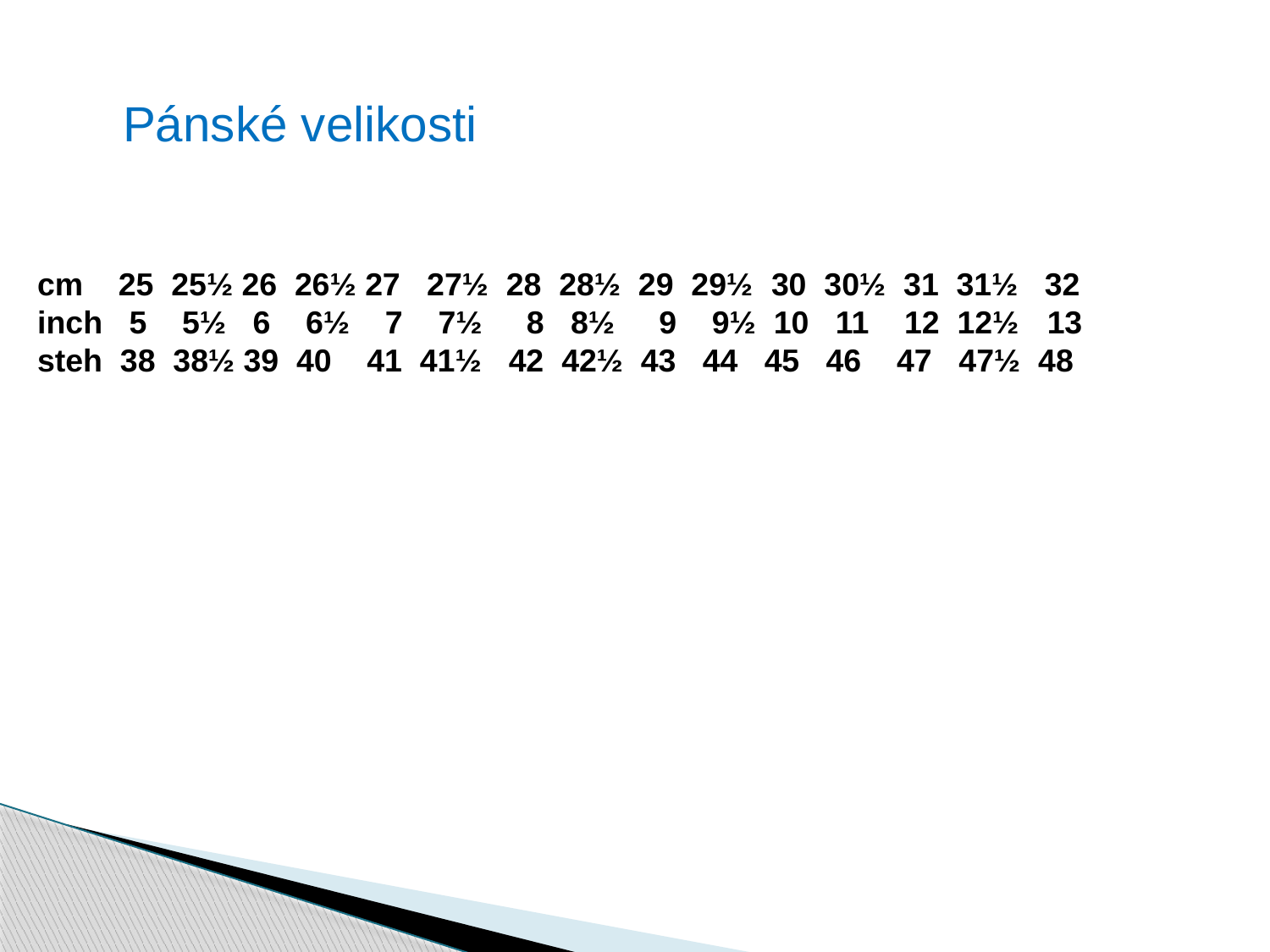

Pánské velikosti
cm    25  25½ 26  26½ 27   27½  28  28½  29  29½  30  30½  31  31½   32
inch   5    5½   6    6½    7    7½     8   8½     9    9½  10   11    12  12½   13
steh  38  38½ 39  40    41  41½   42  42½  43   44   45   46    47   47½  48